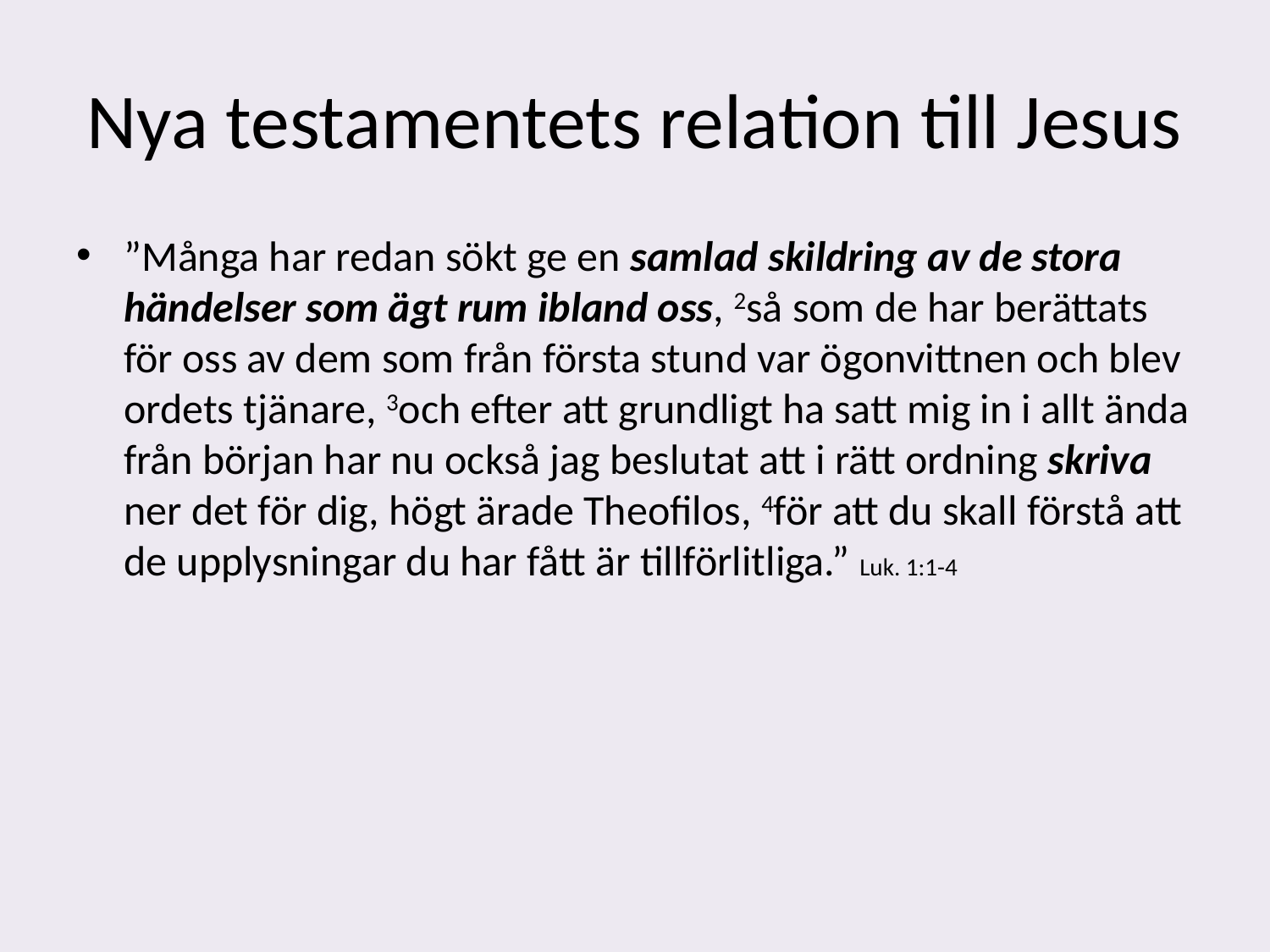

# Nya testamentets relation till Jesus
”Många har redan sökt ge en samlad skildring av de stora händelser som ägt rum ibland oss, 2så som de har berättats för oss av dem som från första stund var ögonvittnen och blev ordets tjänare, 3och efter att grundligt ha satt mig in i allt ända från början har nu också jag beslutat att i rätt ordning skriva ner det för dig, högt ärade Theofilos, 4för att du skall förstå att de upplysningar du har fått är tillförlitliga.” Luk. 1:1-4